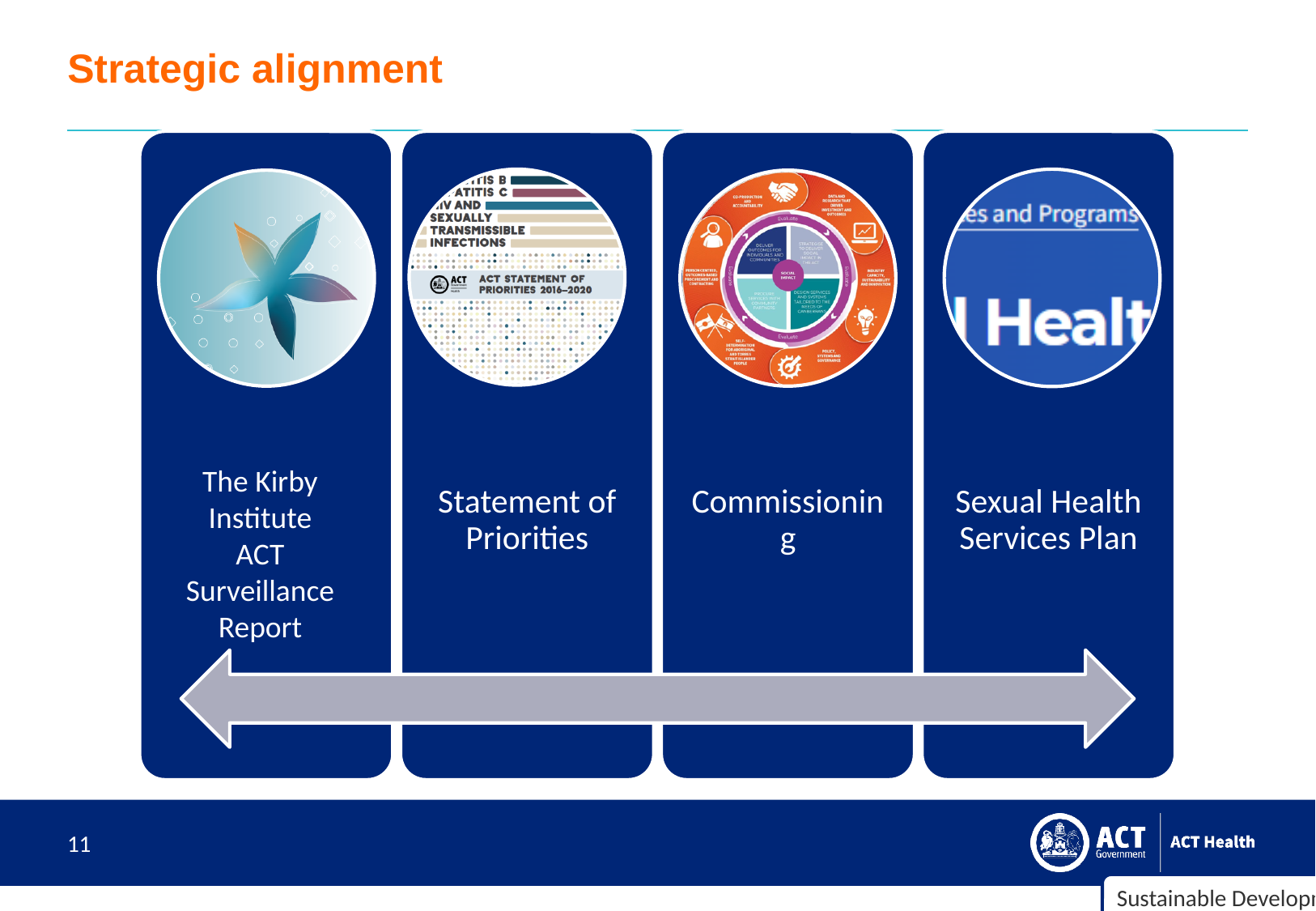

# Strategic alignment

Statement of Priorities
Commissioning
Sexual Health Services Plan
The Kirby Institute ACT Surveillance Report
11
Sustainable Development Goals